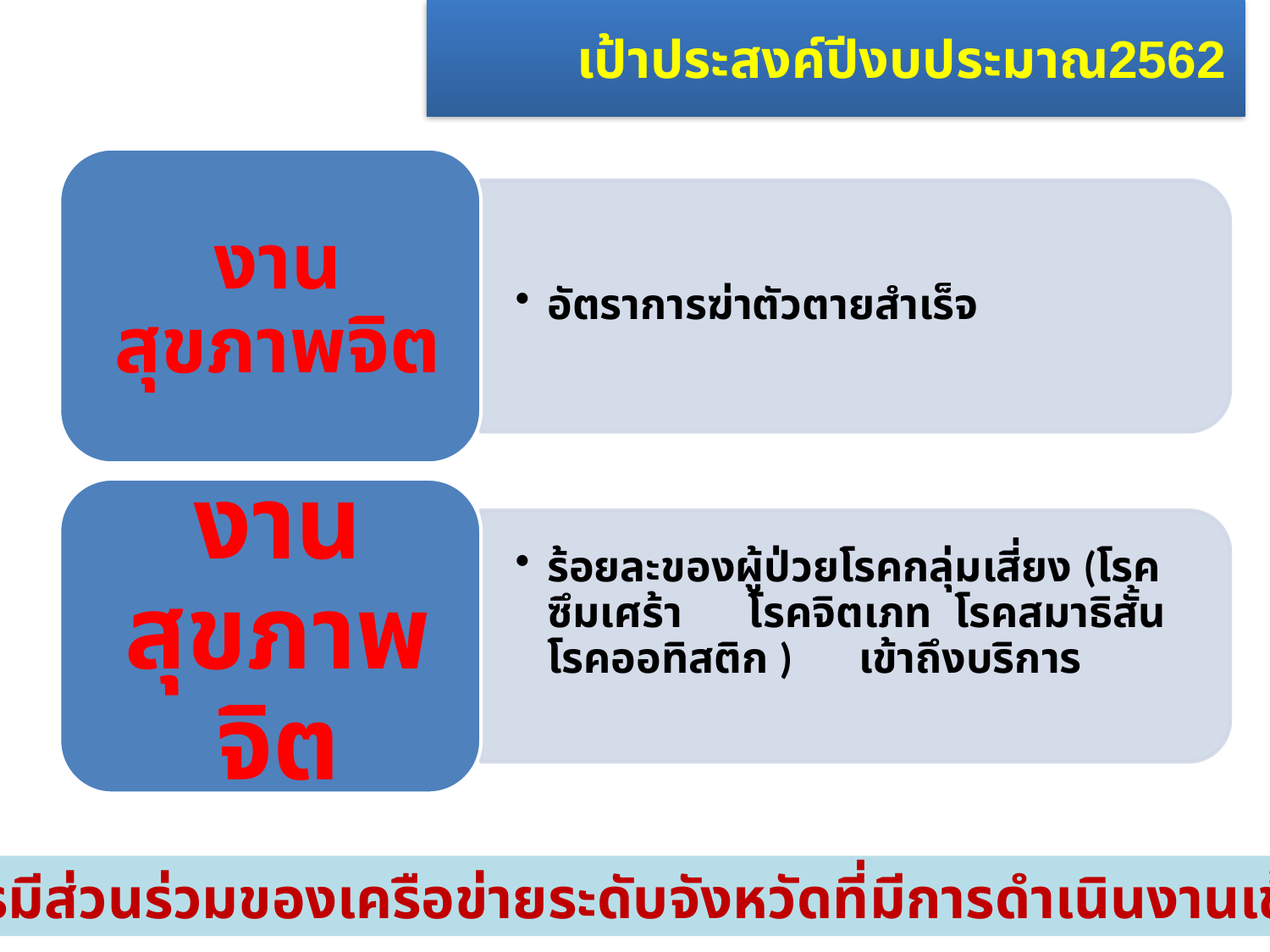

# เป้าประสงค์ปีงบประมาณ2562
อัตราการฆ่าตัวตายสำเร็จ
งานสุขภาพจิต
ร้อยละของผู้ป่วยโรคกลุ่มเสี่ยง (โรคซึมเศร้า      โรคจิตเภท  โรคสมาธิสั้น โรคออทิสติก )       เข้าถึงบริการ

งานสุขภาพจิต
ระดับการมีส่วนร่วมของเครือข่ายระดับจังหวัดที่มีการดำเนินงานเข้มแข็ง